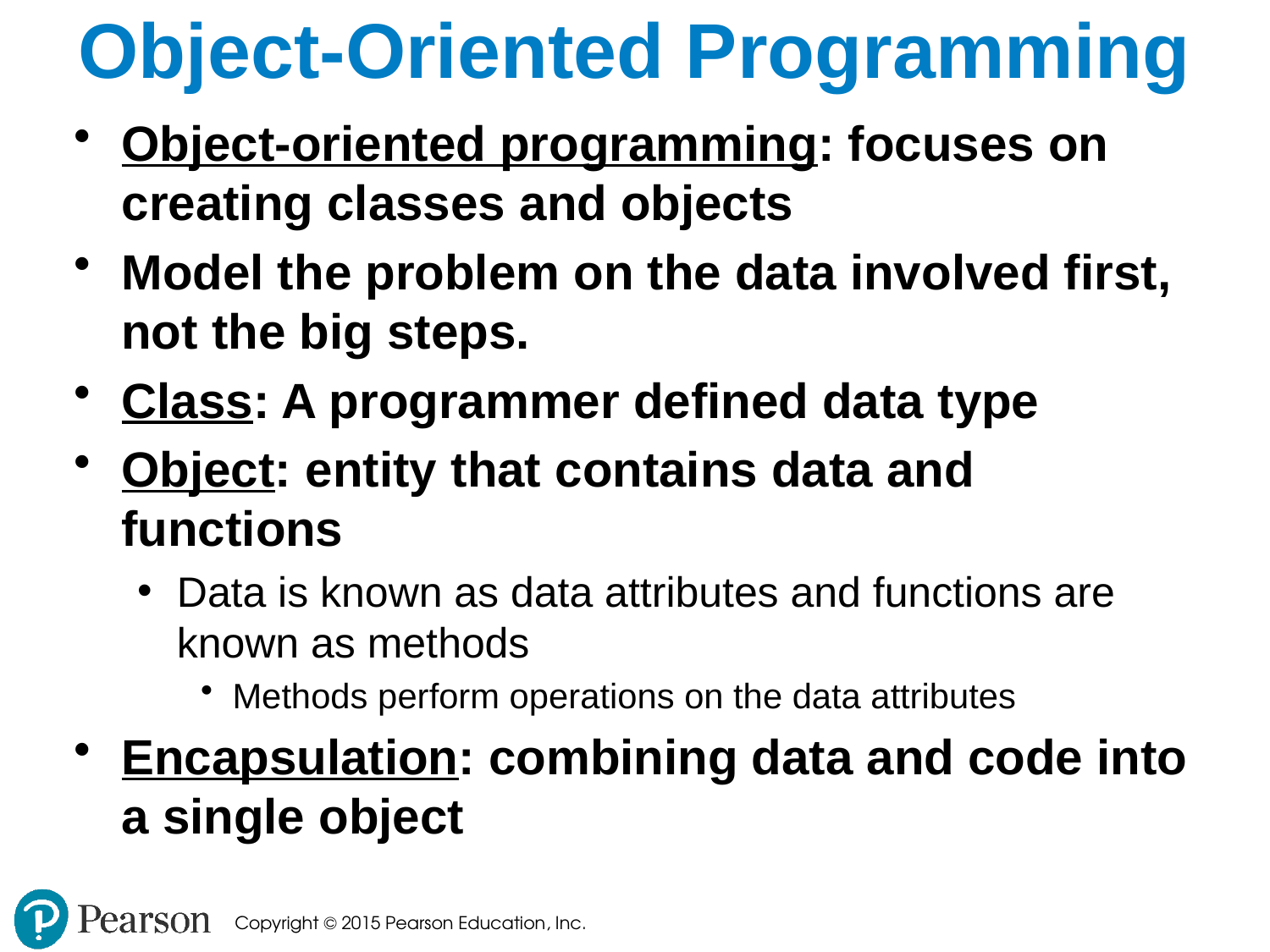

# Object-Oriented Programming
Object-oriented programming: focuses on creating classes and objects
Model the problem on the data involved first, not the big steps.
Class: A programmer defined data type
Object: entity that contains data and functions
Data is known as data attributes and functions are known as methods
Methods perform operations on the data attributes
Encapsulation: combining data and code into a single object